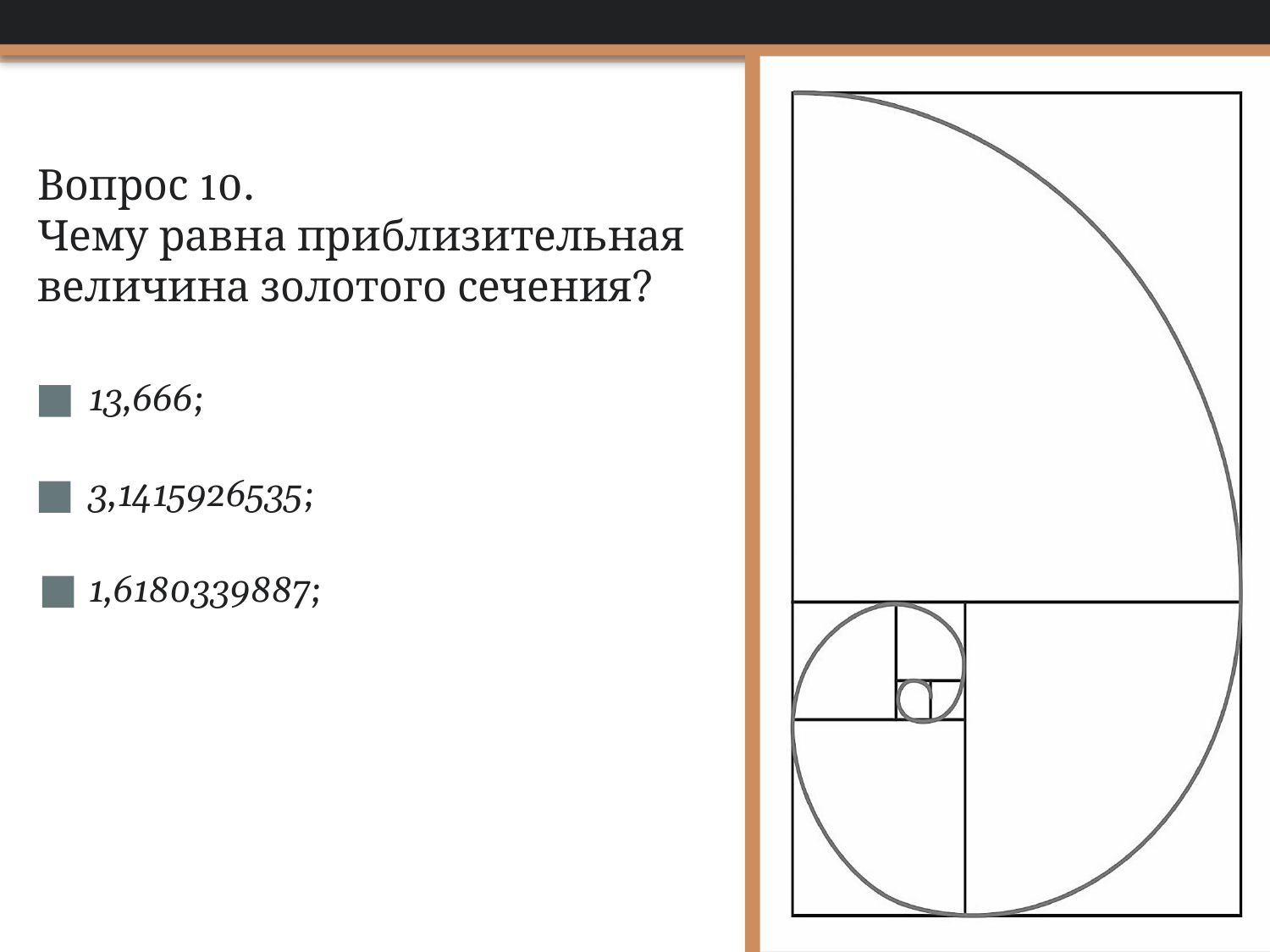

# Вопрос 10. Чему равна приблизительная величина золотого сечения?

13,666;

3,1415926535;

1,6180339887;